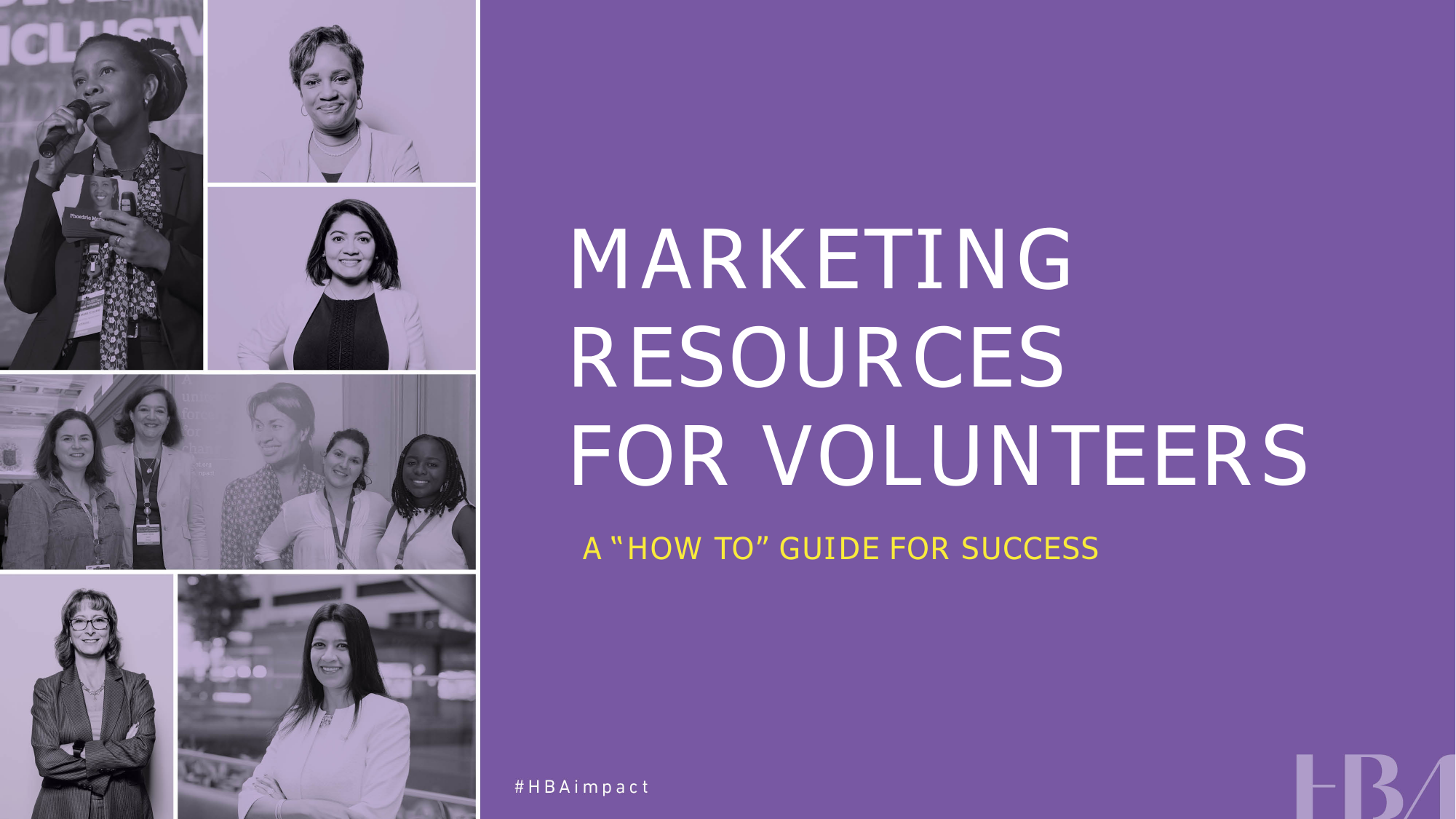

Marketing Resources
for volunteers
A “HOW TO” GUIDE FOR SUCCESS